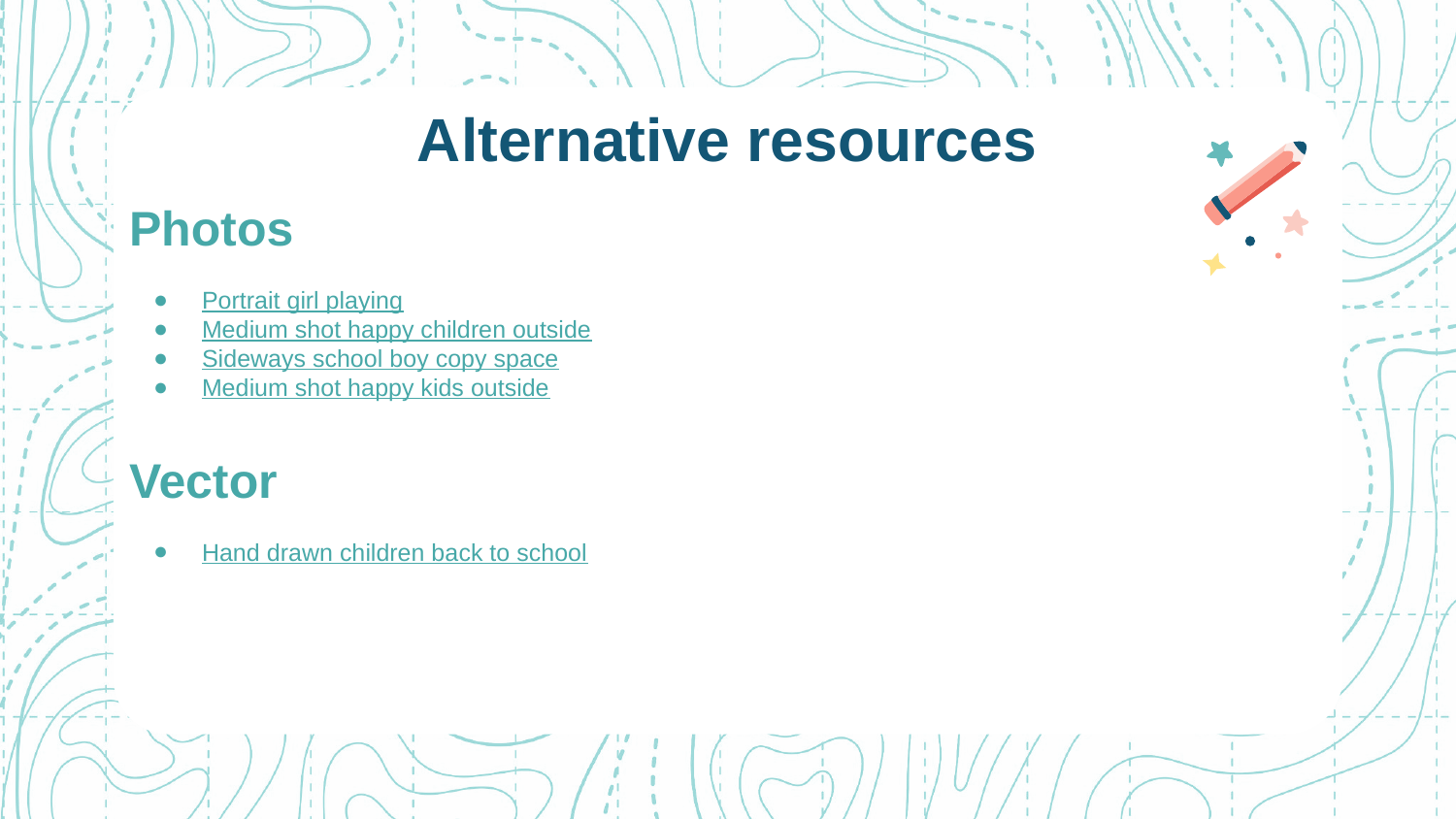

# Alternative resources

Photos

Portrait girl playing
Medium shot happy children outside
Sideways school boy copy space
Medium shot happy kids outside

Vector

Hand drawn children back to school